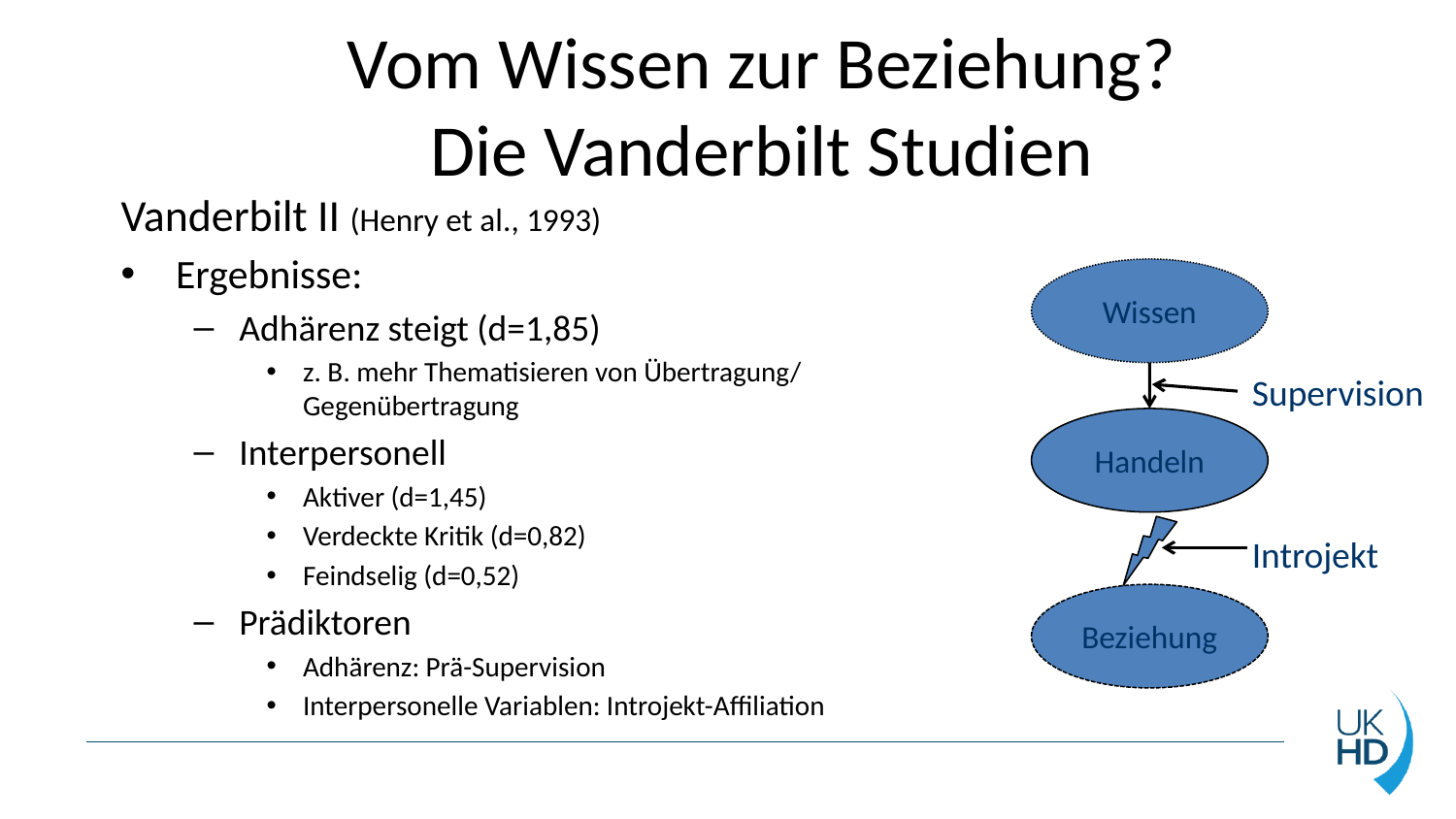

# Vom Wissen zur Beziehung? Die Vanderbilt Studien
Vanderbilt II (Henry et al., 1993)
Ergebnisse:
Adhärenz steigt (d=1,85)
z. B. mehr Thematisieren von Übertragung/ Gegenübertragung
Interpersonell
Aktiver (d=1,45)
Verdeckte Kritik (d=0,82)
Feindselig (d=0,52)
Prädiktoren
Adhärenz: Prä-Supervision
Interpersonelle Variablen: Introjekt-Affiliation

Wissen
Supervision
Handeln

Introjekt
Beziehung